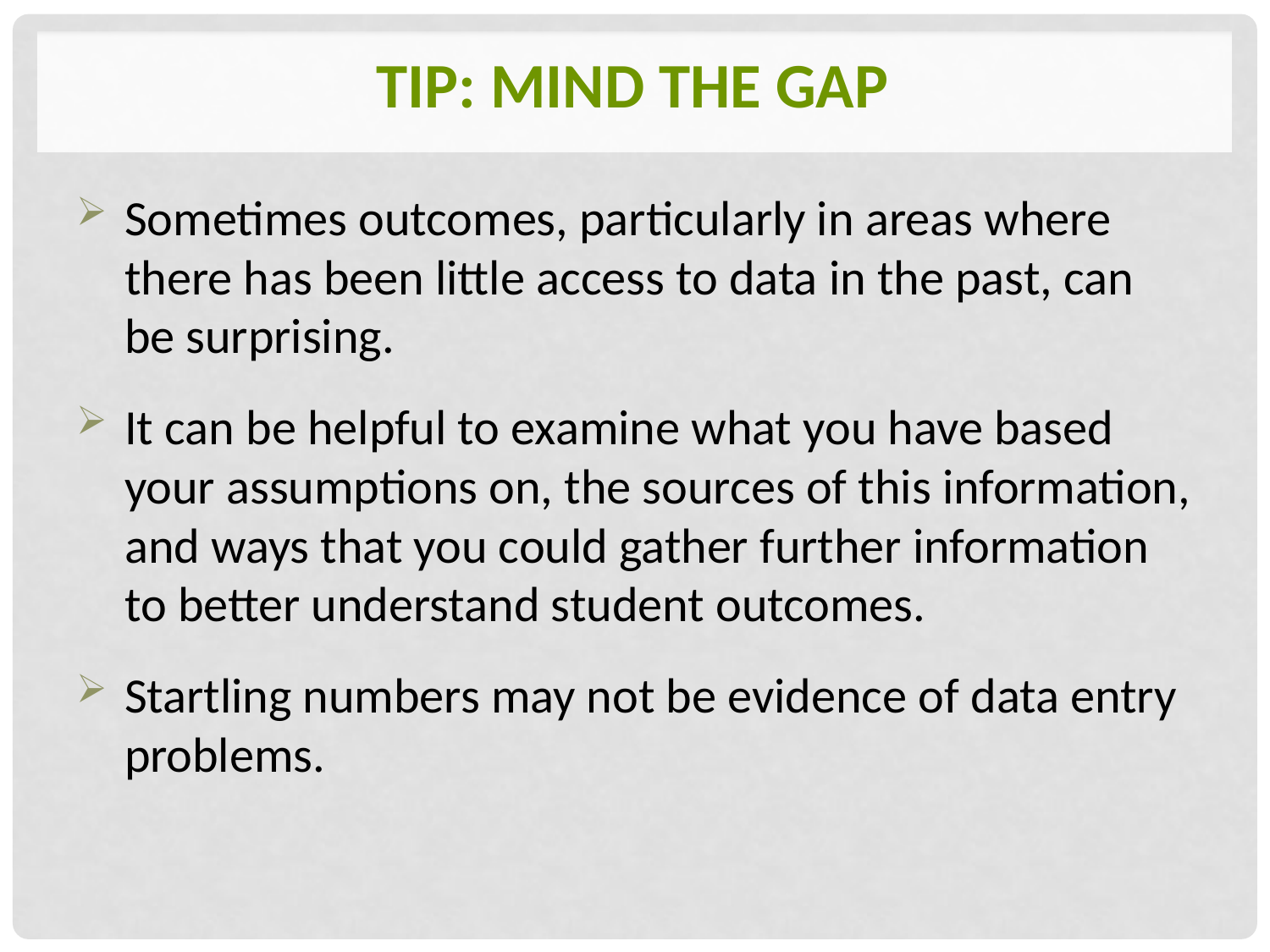

# Tip: Mind the Gap
Sometimes outcomes, particularly in areas where there has been little access to data in the past, can be surprising.
It can be helpful to examine what you have based your assumptions on, the sources of this information, and ways that you could gather further information to better understand student outcomes.
Startling numbers may not be evidence of data entry problems.